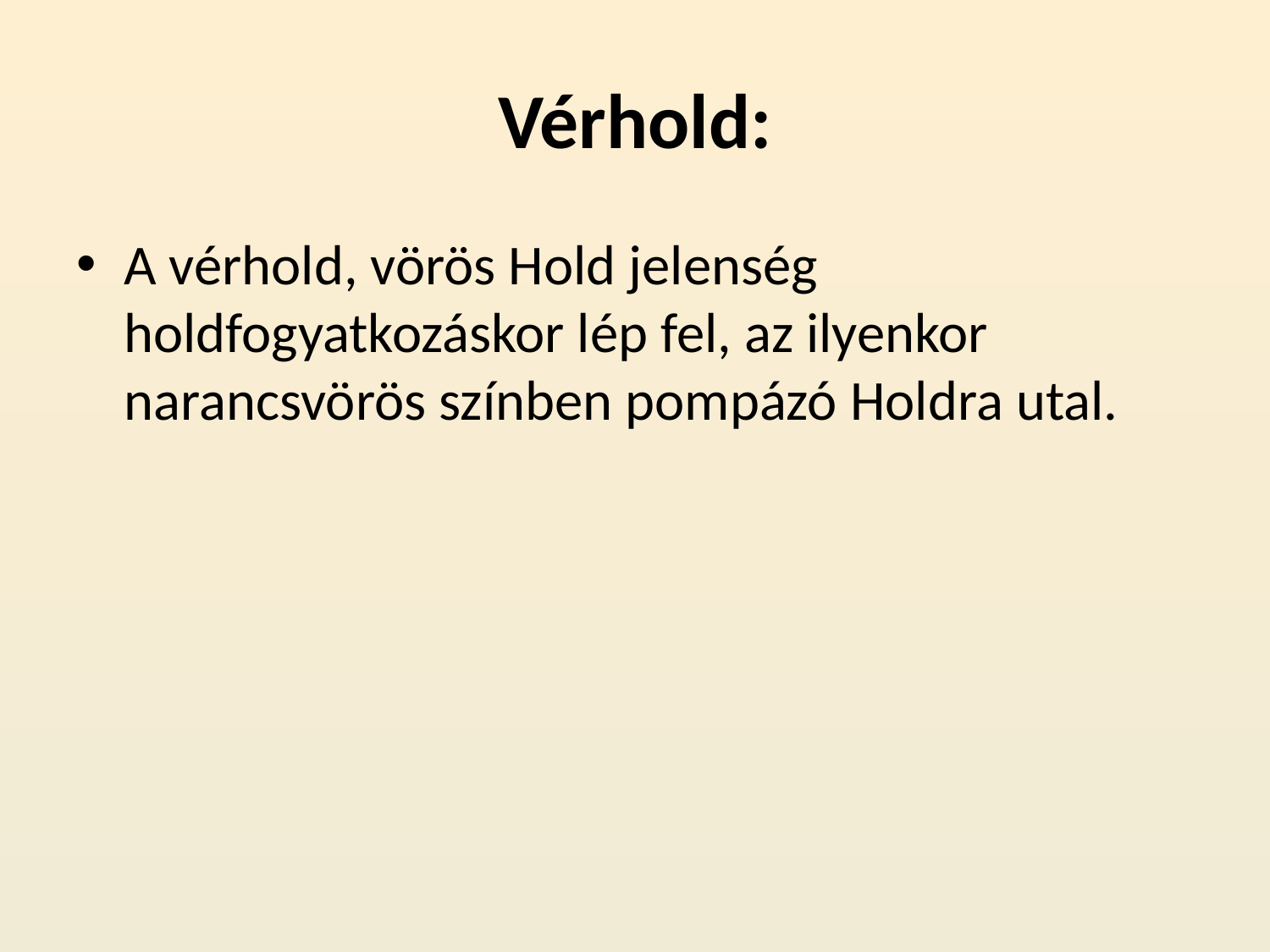

# Vérhold:
A vérhold, vörös Hold jelenség holdfogyatkozáskor lép fel, az ilyenkor narancsvörös színben pompázó Holdra utal.